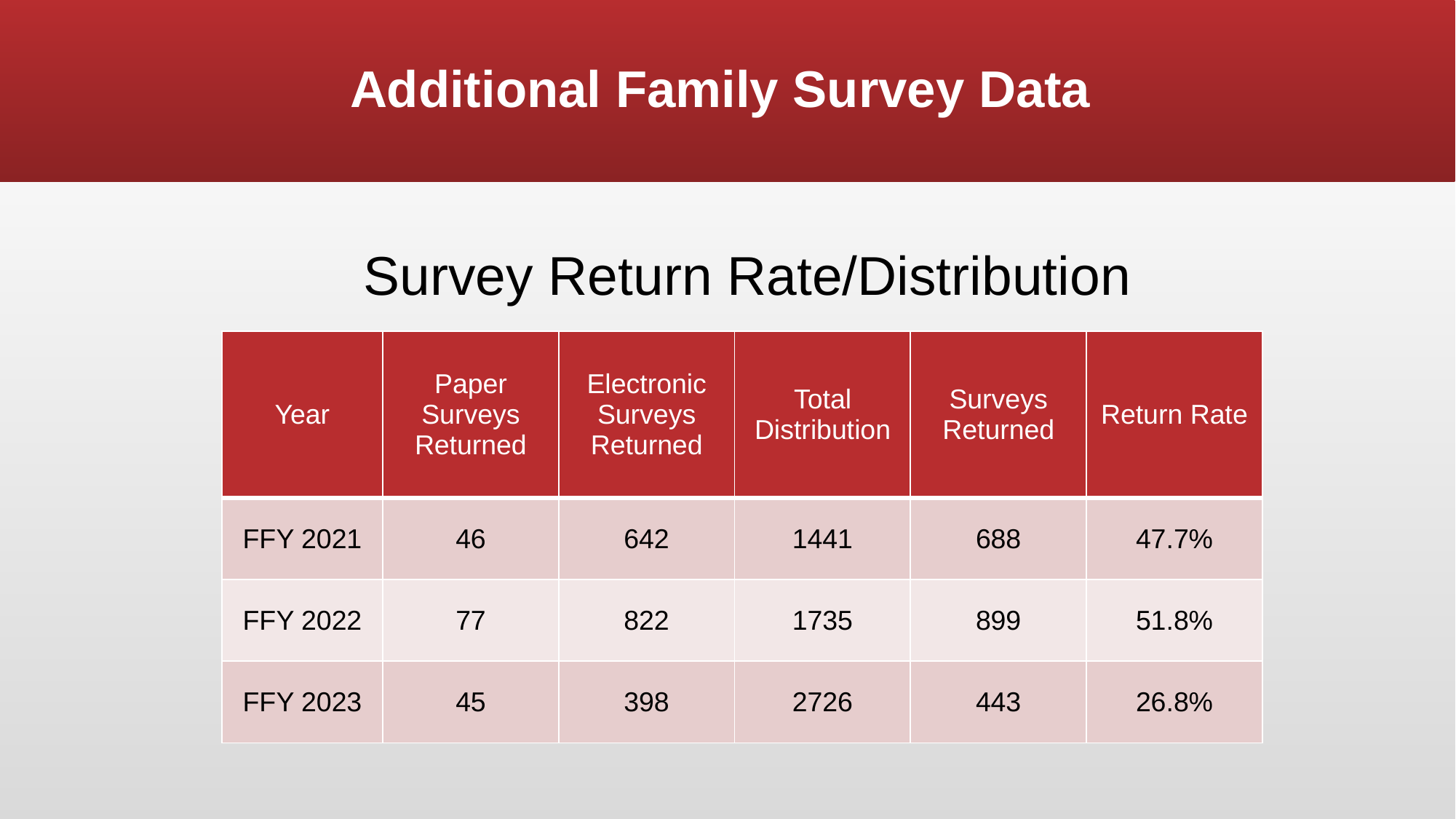

# Additional Family Survey Data
Survey Return Rate/Distribution
| Year | Paper Surveys Returned | Electronic Surveys Returned | Total Distribution | Surveys Returned | Return Rate |
| --- | --- | --- | --- | --- | --- |
| FFY 2021 | 46 | 642 | 1441 | 688 | 47.7% |
| FFY 2022 | 77 | 822 | 1735 | 899 | 51.8% |
| FFY 2023 | 45 | 398 | 2726 | 443 | 26.8% |